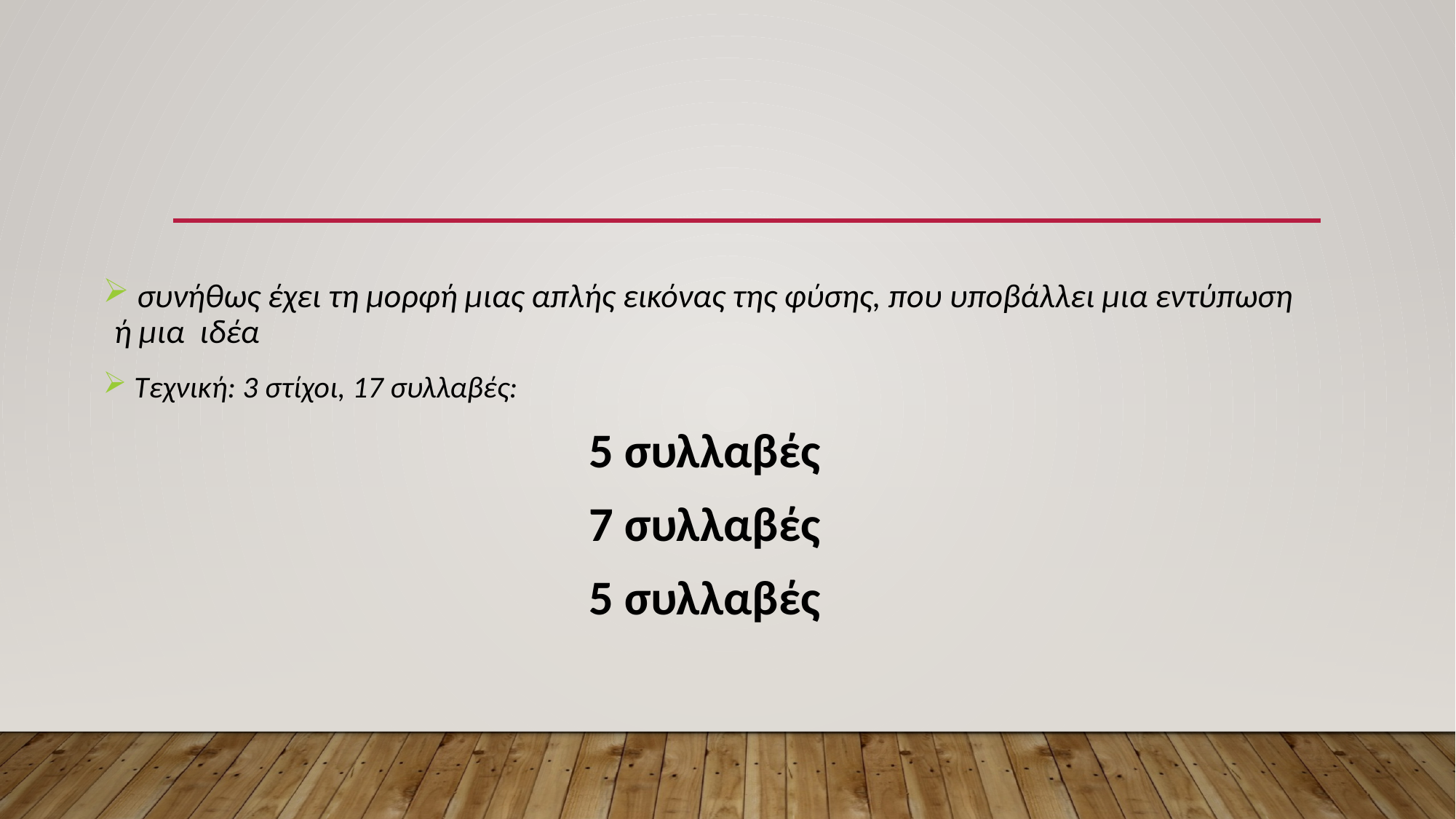

#
 συνήθως έχει τη μορφή μιας απλής εικόνας της φύσης, που υποβάλλει μια εντύπωση ή μια  ιδέα
 Τεχνική: 3 στίχοι, 17 συλλαβές:
5 συλλαβές
7 συλλαβές
5 συλλαβές